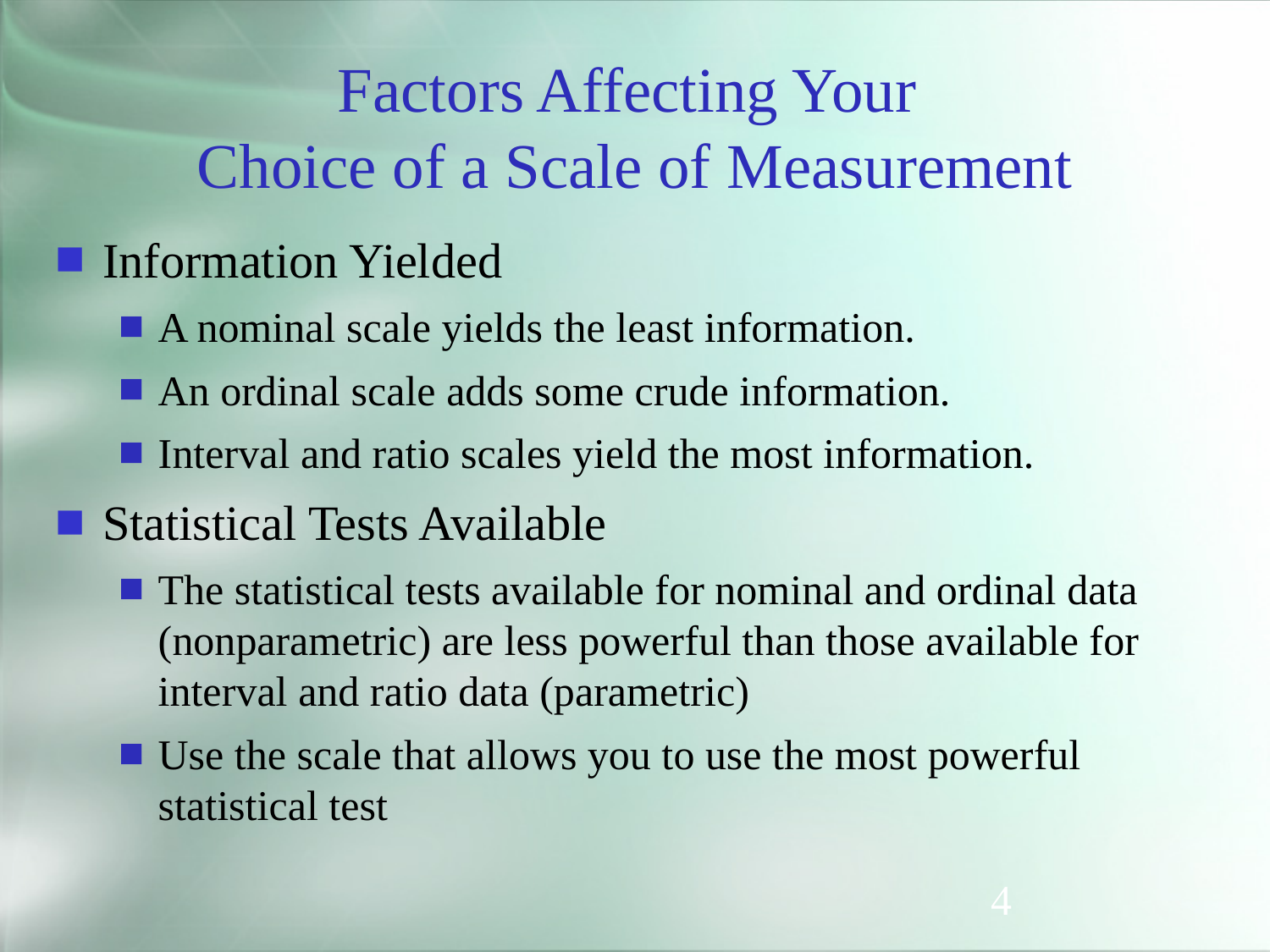

# Factors Affecting Your Choice of a Scale of Measurement
Information Yielded
A nominal scale yields the least information.
An ordinal scale adds some crude information.
Interval and ratio scales yield the most information.
Statistical Tests Available
The statistical tests available for nominal and ordinal data (nonparametric) are less powerful than those available for interval and ratio data (parametric)
Use the scale that allows you to use the most powerful statistical test
4